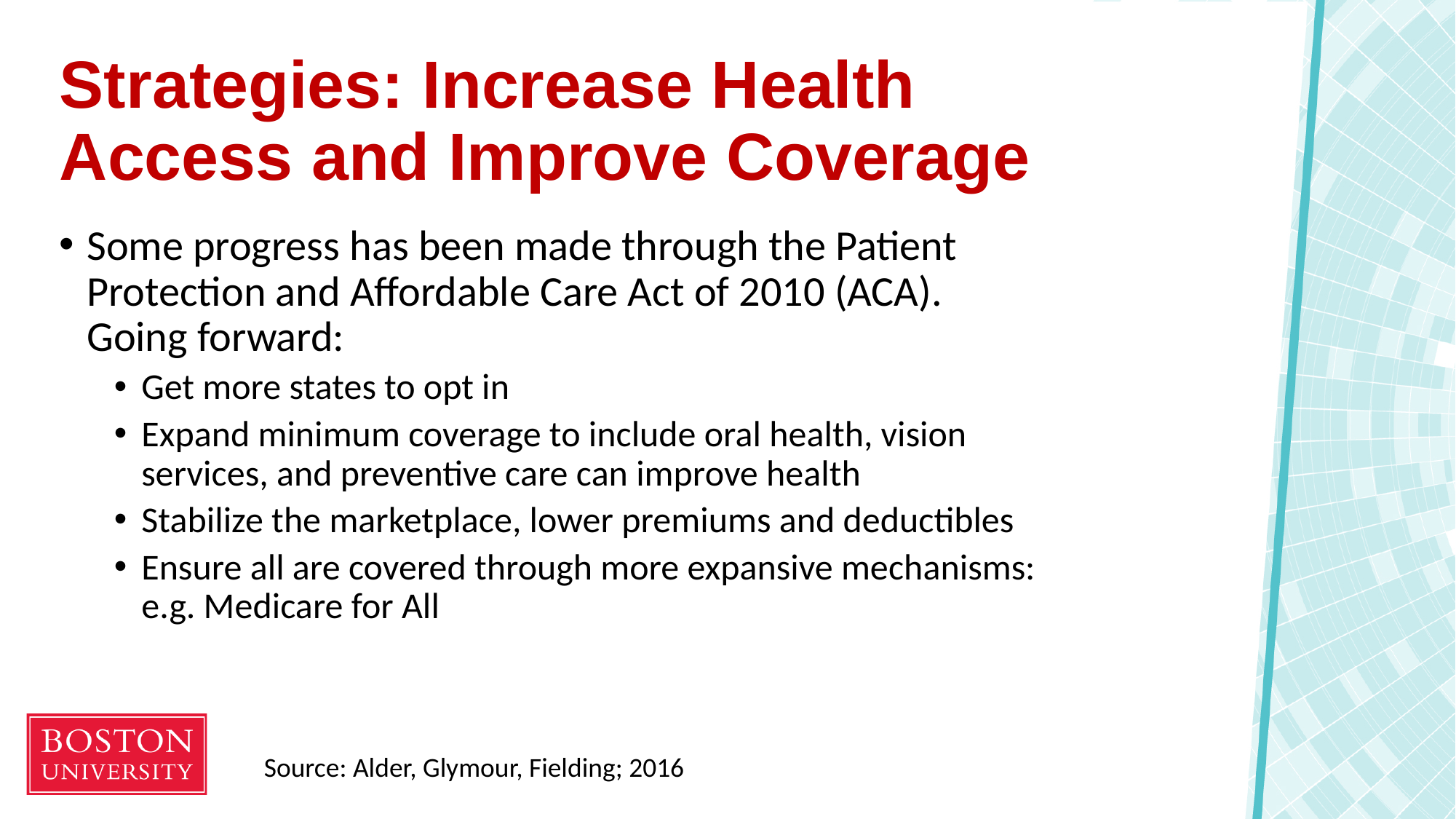

# Strategies: Increase Health Access and Improve Coverage
Some progress has been made through the Patient Protection and Affordable Care Act of 2010 (ACA). Going forward:
Get more states to opt in
Expand minimum coverage to include oral health, vision services, and preventive care can improve health
Stabilize the marketplace, lower premiums and deductibles
Ensure all are covered through more expansive mechanisms: e.g. Medicare for All

Source: Alder, Glymour, Fielding; 2016